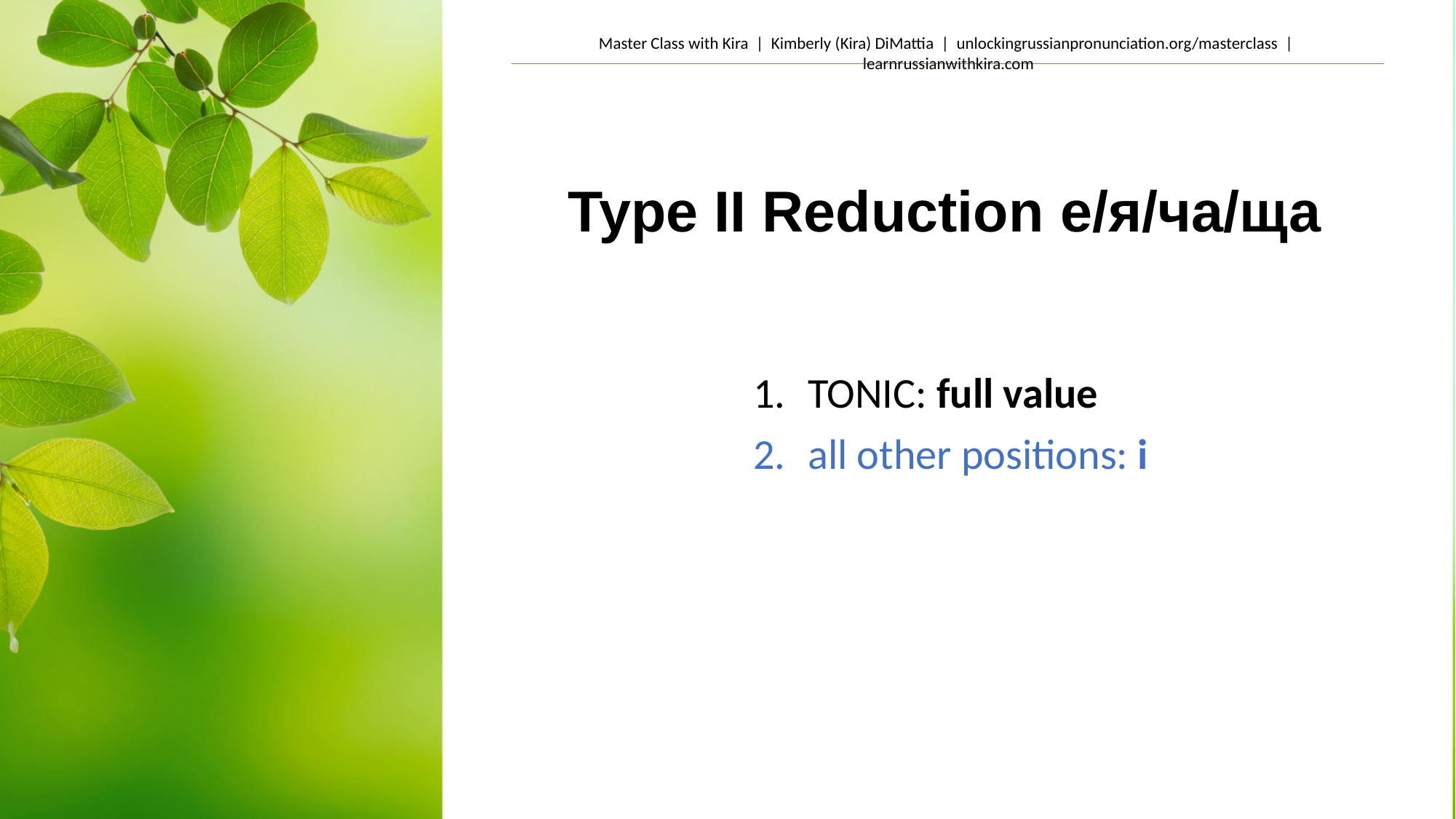

# Type II Reduction е/я/ча/ща

TONIC: full value
all other positions: i